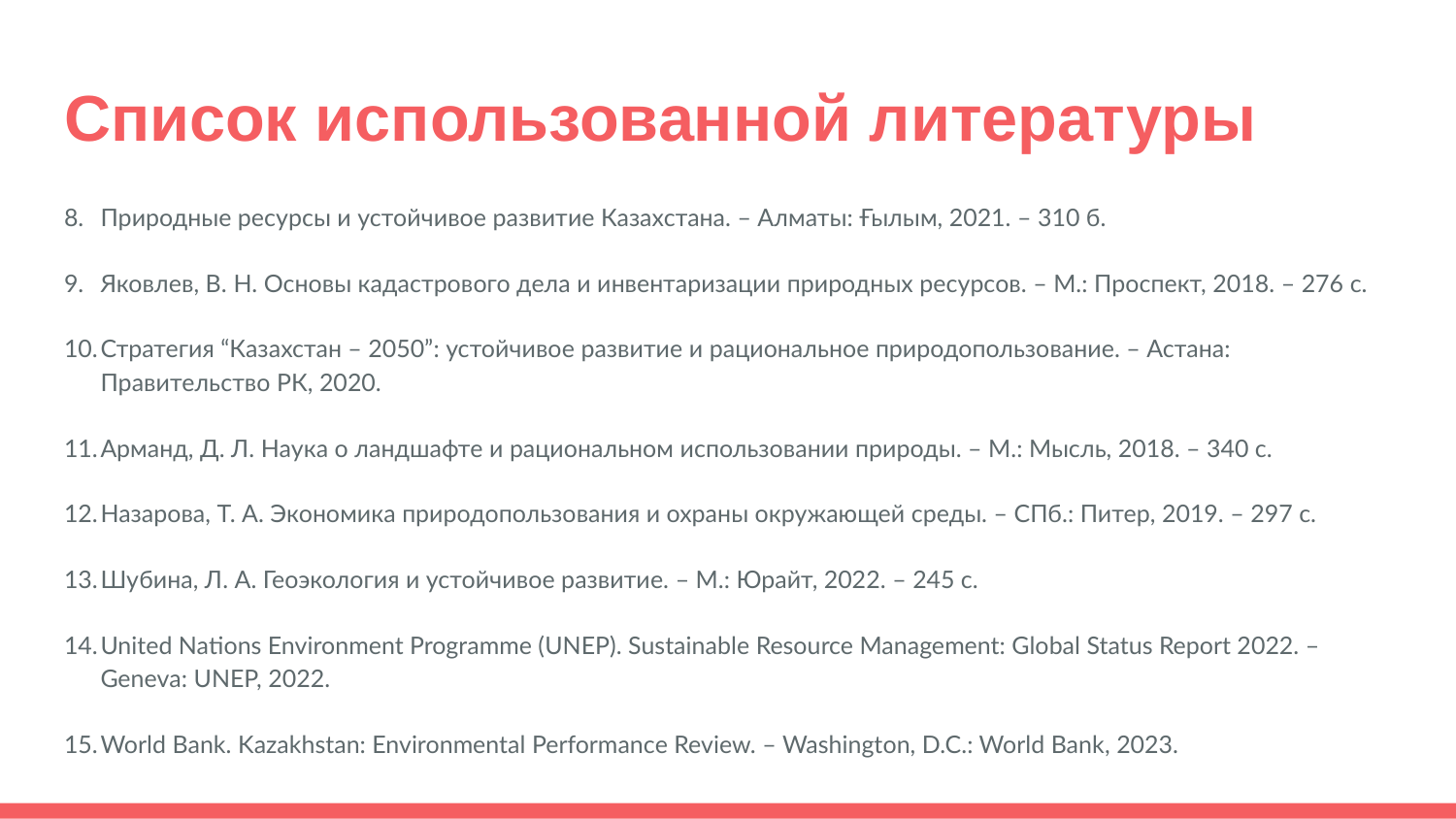

# Список использованной литературы
Природные ресурсы и устойчивое развитие Казахстана. – Алматы: Ғылым, 2021. – 310 б.
Яковлев, В. Н. Основы кадастрового дела и инвентаризации природных ресурсов. – М.: Проспект, 2018. – 276 с.
Стратегия “Казахстан – 2050”: устойчивое развитие и рациональное природопользование. – Астана: Правительство РК, 2020.
Арманд, Д. Л. Наука о ландшафте и рациональном использовании природы. – М.: Мысль, 2018. – 340 с.
Назарова, Т. А. Экономика природопользования и охраны окружающей среды. – СПб.: Питер, 2019. – 297 с.
Шубина, Л. А. Геоэкология и устойчивое развитие. – М.: Юрайт, 2022. – 245 с.
United Nations Environment Programme (UNEP). Sustainable Resource Management: Global Status Report 2022. – Geneva: UNEP, 2022.
World Bank. Kazakhstan: Environmental Performance Review. – Washington, D.C.: World Bank, 2023.